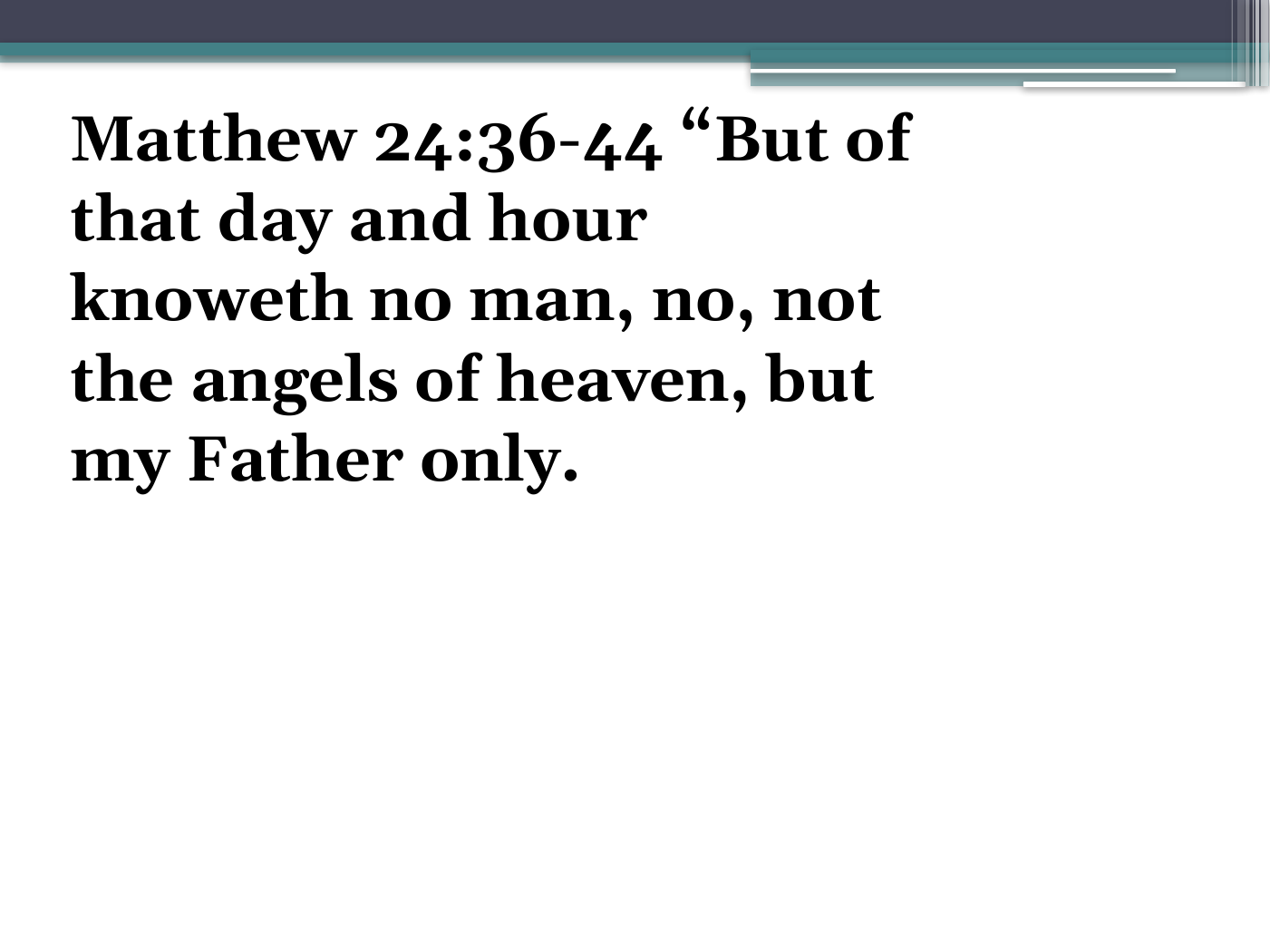

Matthew 24:36-44 “But of
that day and hour
knoweth no man, no, not
the angels of heaven, but
my Father only.